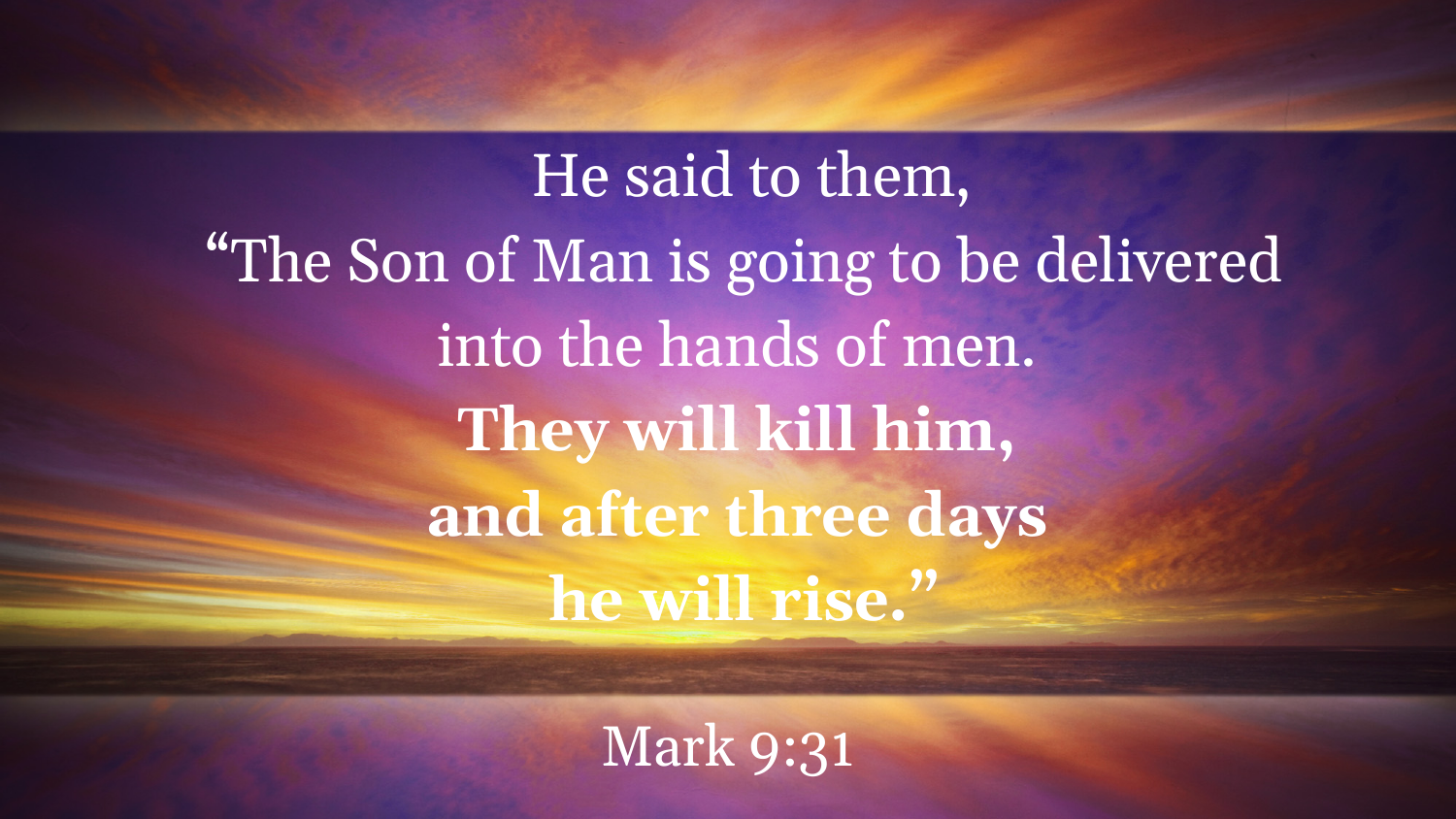

He said to them,
 “The Son of Man is going to be delivered
into the hands of men.
They will kill him,
and after three days
he will rise.”
Mark 9:31